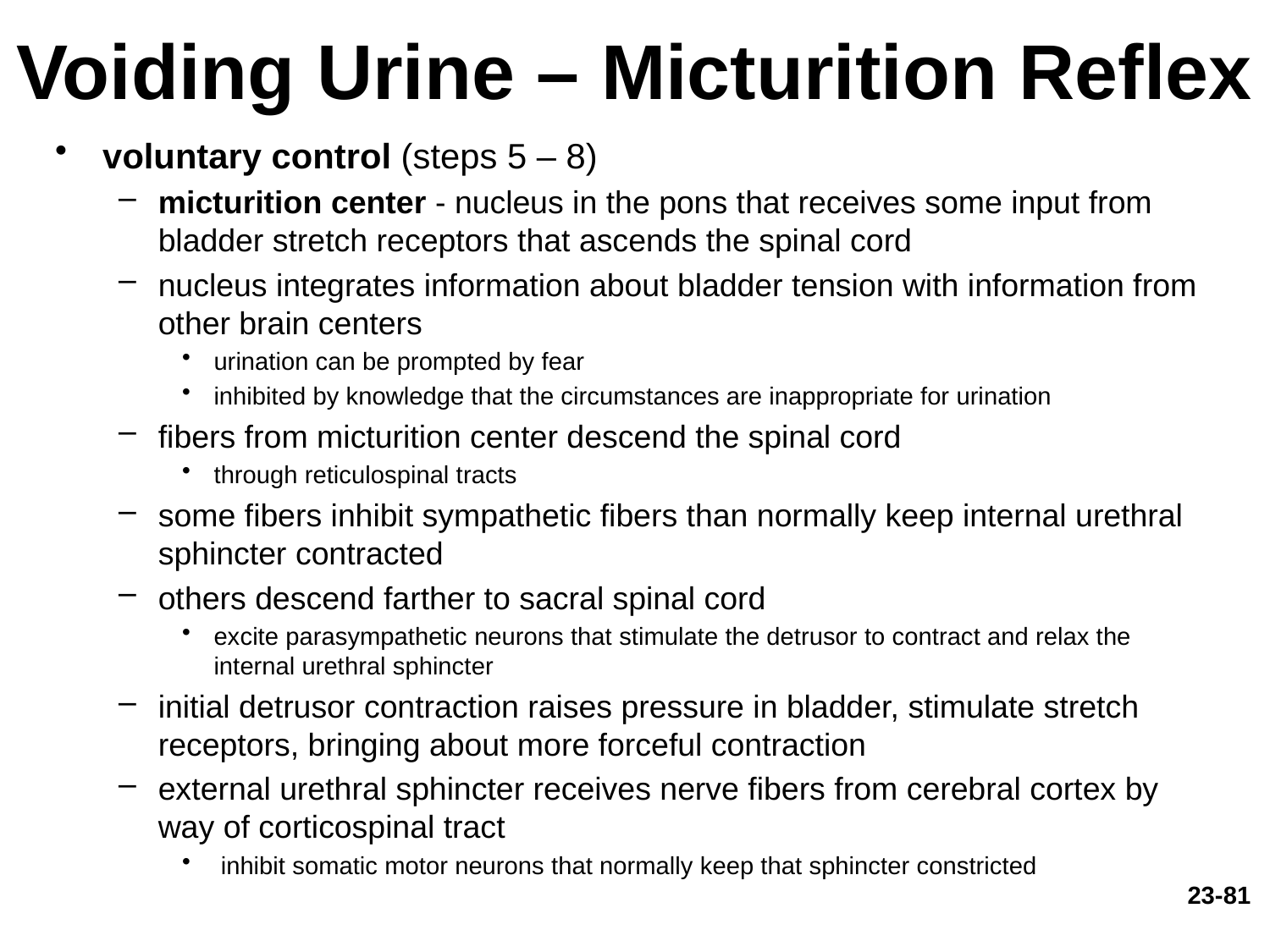

# Voiding Urine – Micturition Reflex
voluntary control (steps 5 – 8)
micturition center - nucleus in the pons that receives some input from bladder stretch receptors that ascends the spinal cord
nucleus integrates information about bladder tension with information from other brain centers
urination can be prompted by fear
inhibited by knowledge that the circumstances are inappropriate for urination
fibers from micturition center descend the spinal cord
through reticulospinal tracts
some fibers inhibit sympathetic fibers than normally keep internal urethral sphincter contracted
others descend farther to sacral spinal cord
excite parasympathetic neurons that stimulate the detrusor to contract and relax the internal urethral sphincter
initial detrusor contraction raises pressure in bladder, stimulate stretch receptors, bringing about more forceful contraction
external urethral sphincter receives nerve fibers from cerebral cortex by way of corticospinal tract
 inhibit somatic motor neurons that normally keep that sphincter constricted
23-81